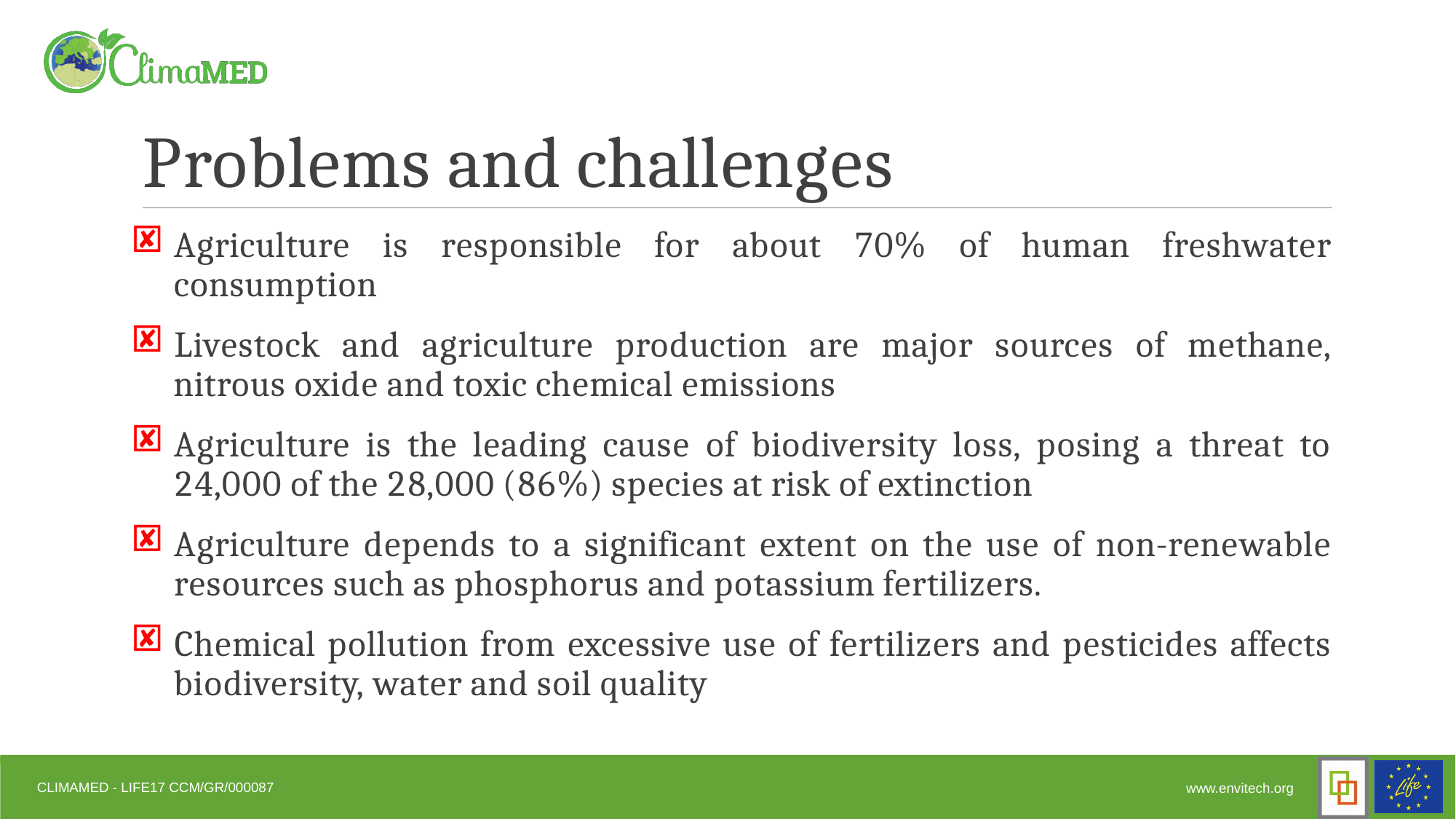

# Problems and challenges
Agriculture is responsible for about 70% of human freshwater consumption
Livestock and agriculture production are major sources of methane, nitrous oxide and toxic chemical emissions
Agriculture is the leading cause of biodiversity loss, posing a threat to 24,000 of the 28,000 (86%) species at risk of extinction
Agriculture depends to a significant extent on the use of non-renewable resources such as phosphorus and potassium fertilizers.
Chemical pollution from excessive use of fertilizers and pesticides affects biodiversity, water and soil quality